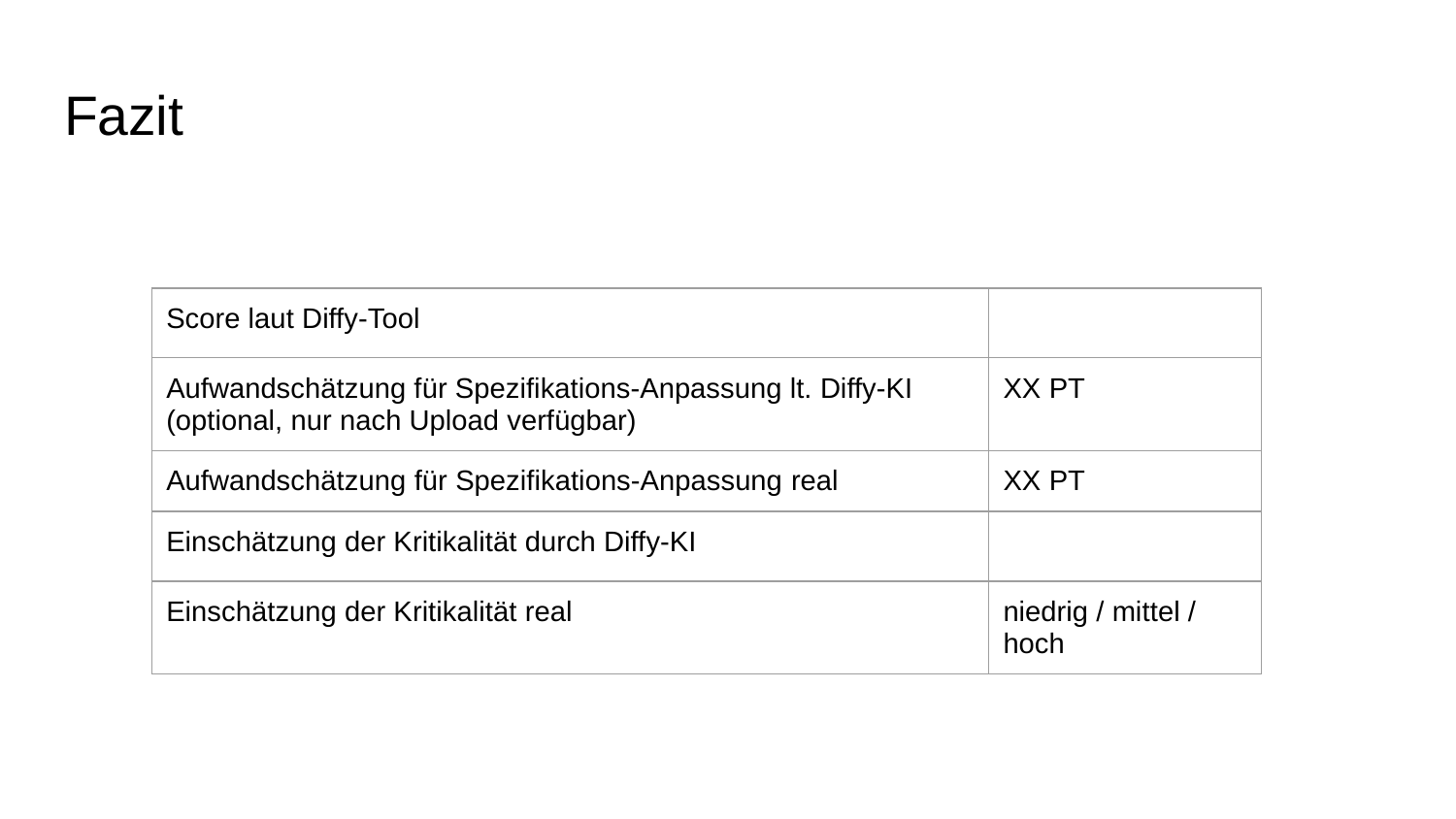

# Fazit

| Score laut Diffy-Tool |  |
| --- | --- |
| Aufwandschätzung für Spezifikations-Anpassung lt. Diffy-KI (optional, nur nach Upload verfügbar) | XX PT |
| Aufwandschätzung für Spezifikations-Anpassung real | XX PT |
| Einschätzung der Kritikalität durch Diffy-KI |  |
| Einschätzung der Kritikalität real | niedrig / mittel / hoch |